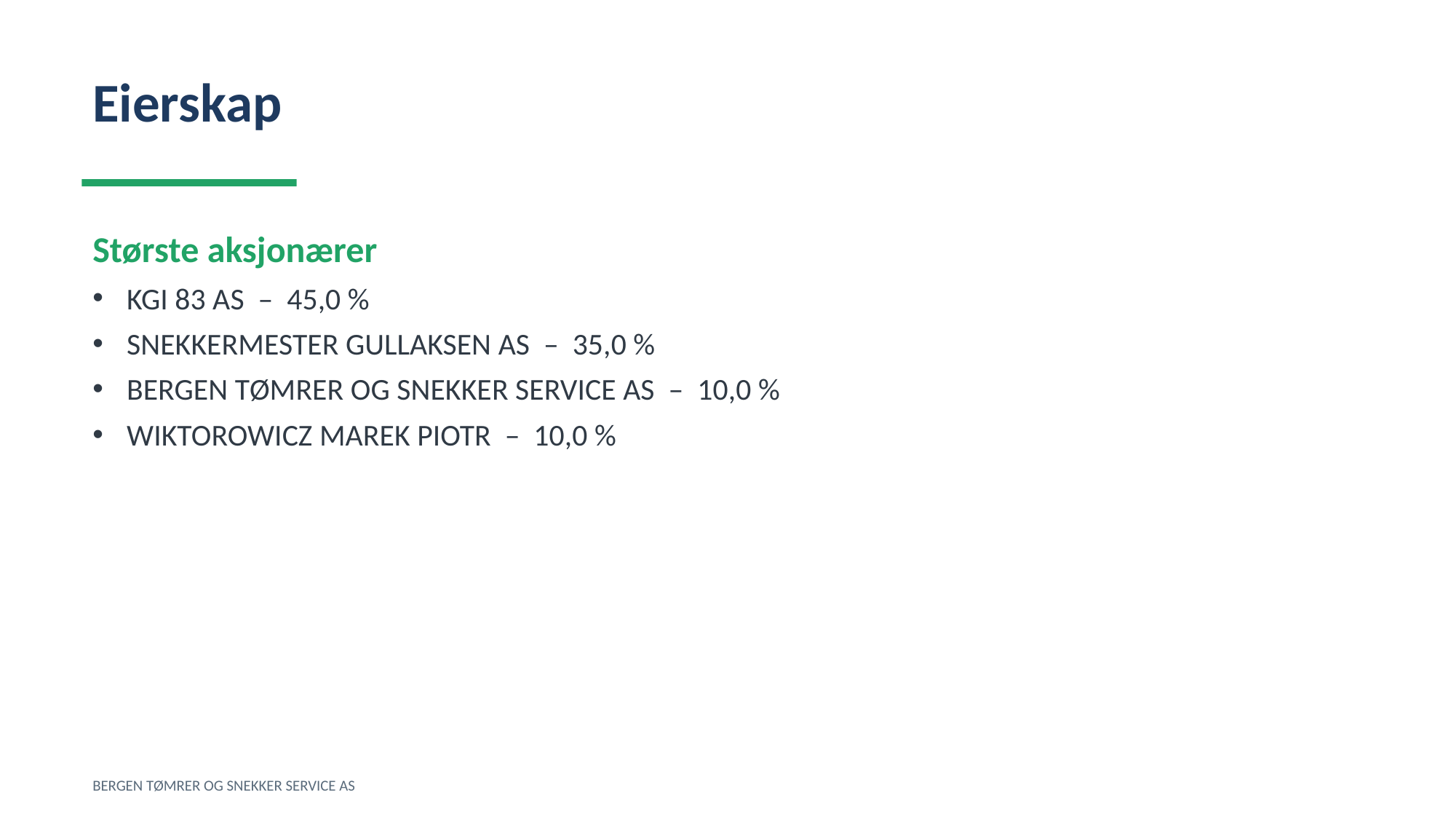

Eierskap

Største aksjonærer
KGI 83 AS  –  45,0 %
SNEKKERMESTER GULLAKSEN AS  –  35,0 %
BERGEN TØMRER OG SNEKKER SERVICE AS  –  10,0 %
WIKTOROWICZ MAREK PIOTR  –  10,0 %
BERGEN TØMRER OG SNEKKER SERVICE AS